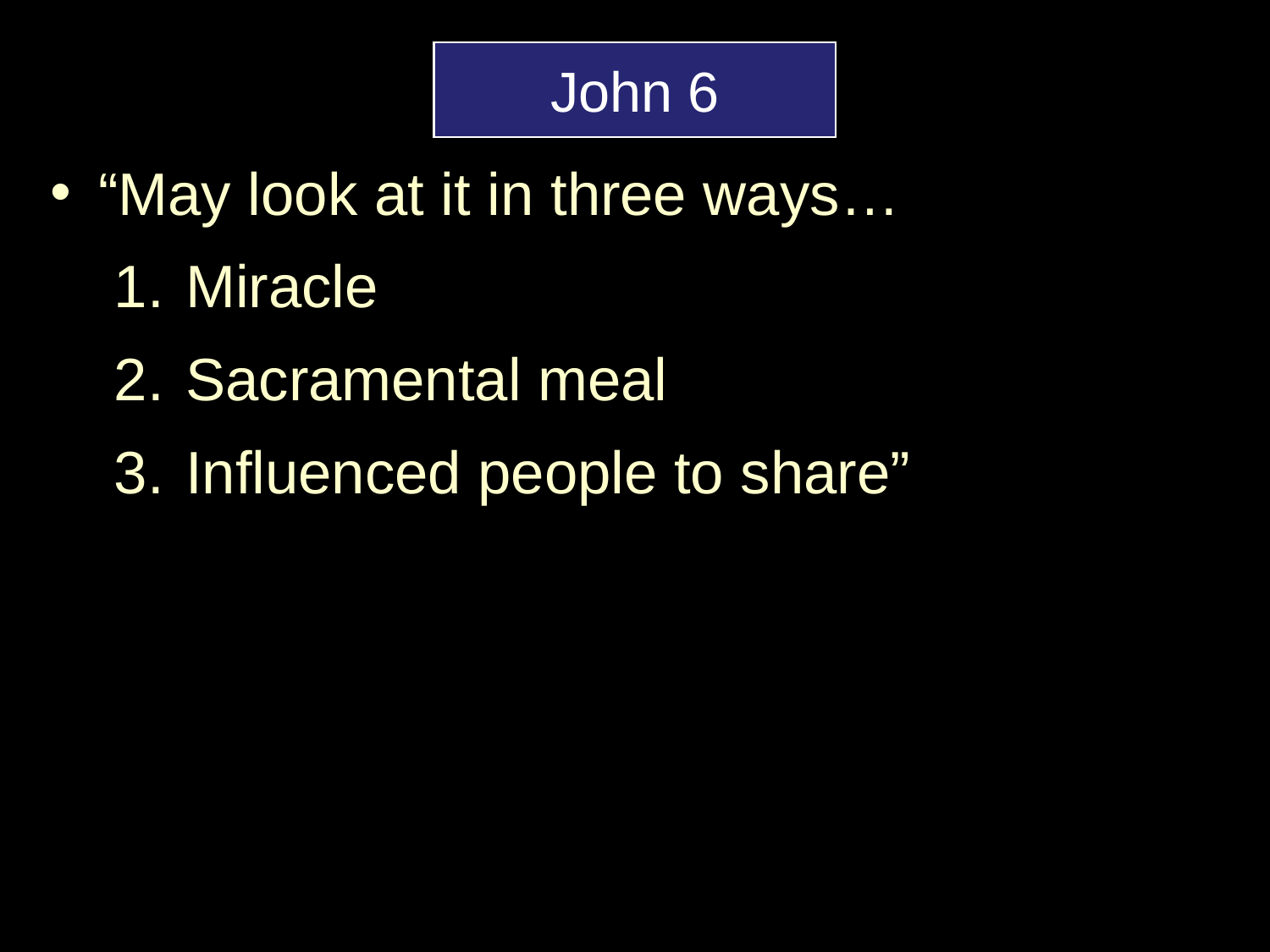

“May look at it in three ways…
Miracle
Sacramental meal
Influenced people to share”
John 6